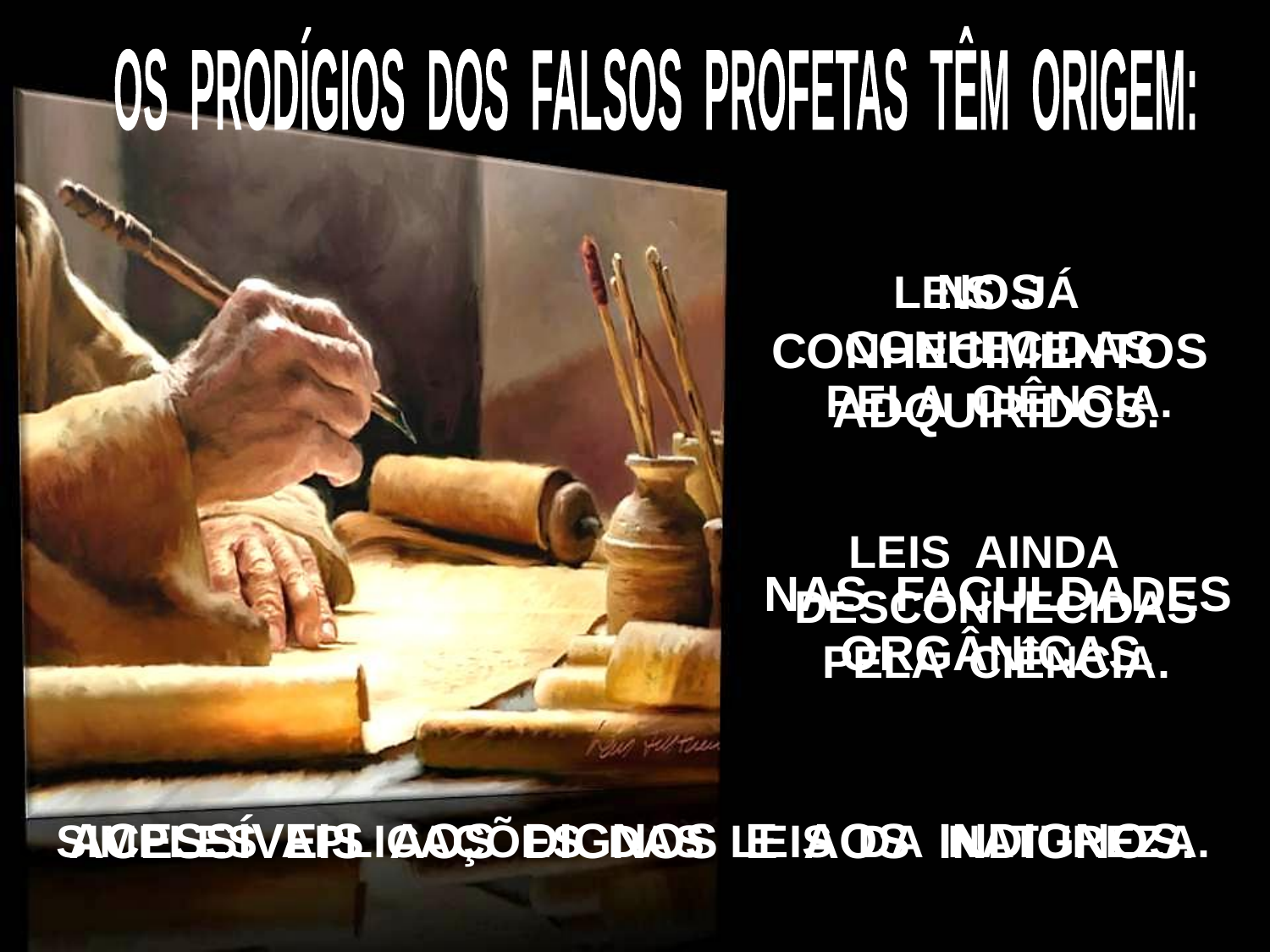

OS  PRODÍGIOS  DOS  FALSOS  PROFETAS  TÊM  ORIGEM:
NOS  CONHECIMENTOS  ADQUIRIDOS.
LEIS  JÁ
CONHECIDAS
PELA  CIÊNCIA.
LEIS  AINDA   DESCONHECIDAS
PELA  CIÊNCIA.
NAS  FACULDADES
ORGÂNICAS.
ACESSÍVEIS  AOS  DIGNOS  E  AOS  INDIGNOS.
SIMPLES  APLICAÇÕES  DAS  LEIS  DA  NATUREZA.